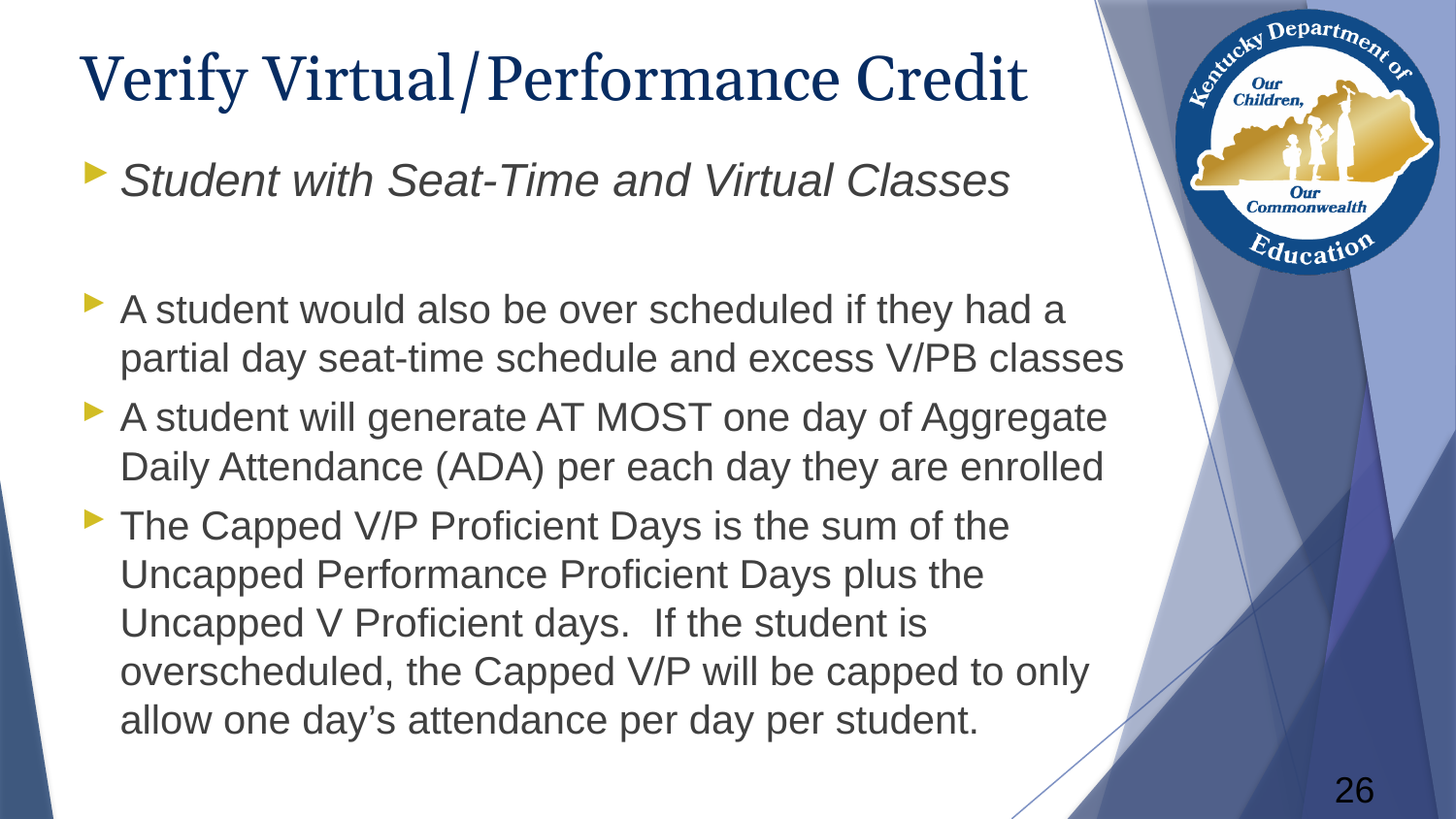

# Verify Virtual/Performance Credit
Student with Seat-Time and Virtual Classes

A student would also be over scheduled if they had a partial day seat-time schedule and excess V/PB classes
A student will generate AT MOST one day of Aggregate Daily Attendance (ADA) per each day they are enrolled
The Capped V/P Proficient Days is the sum of the Uncapped Performance Proficient Days plus the Uncapped V Proficient days.  If the student is overscheduled, the Capped V/P will be capped to only allow one day’s attendance per day per student.